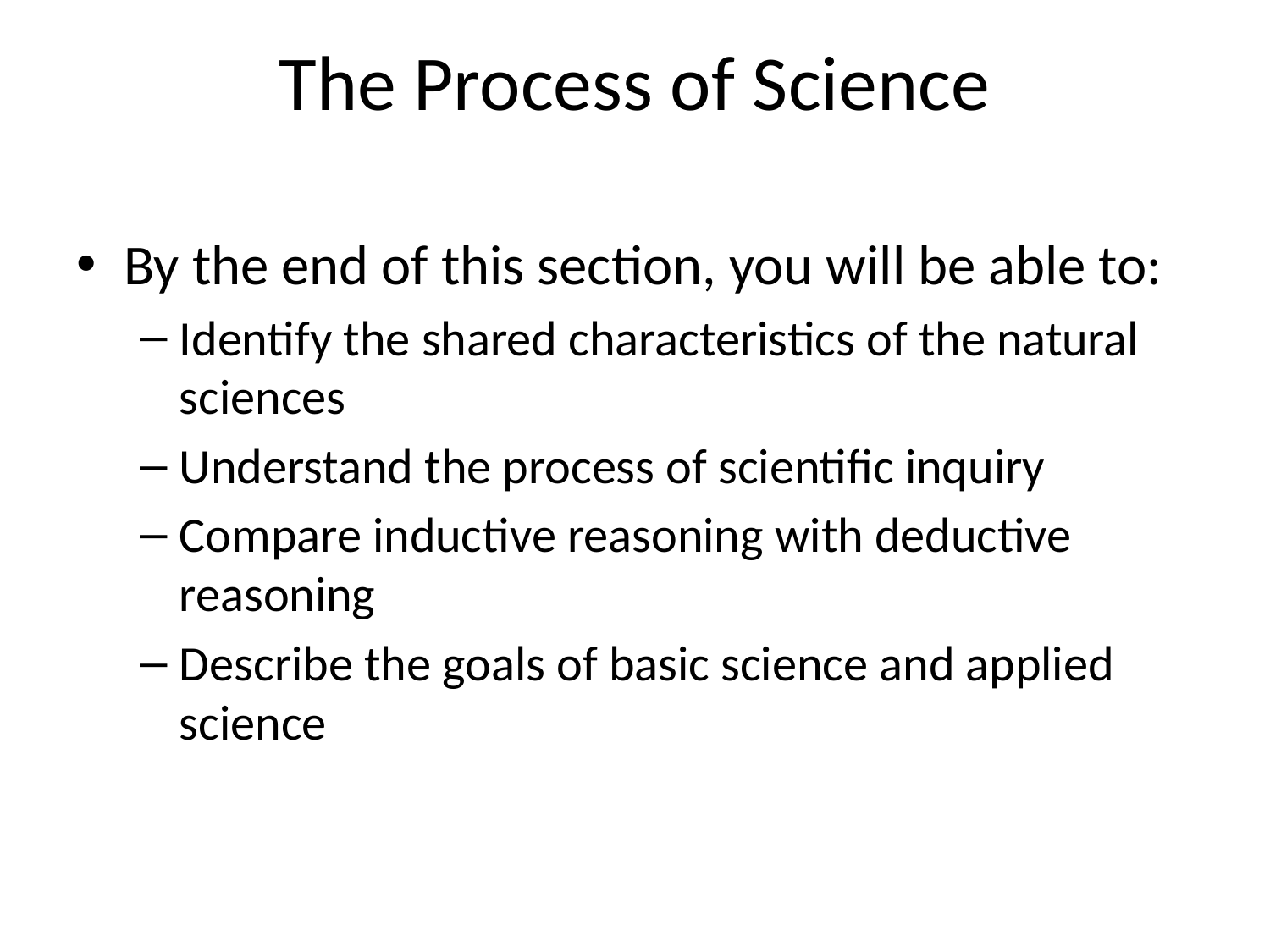

# The Process of Science
By the end of this section, you will be able to:
Identify the shared characteristics of the natural sciences
Understand the process of scientific inquiry
Compare inductive reasoning with deductive reasoning
Describe the goals of basic science and applied science